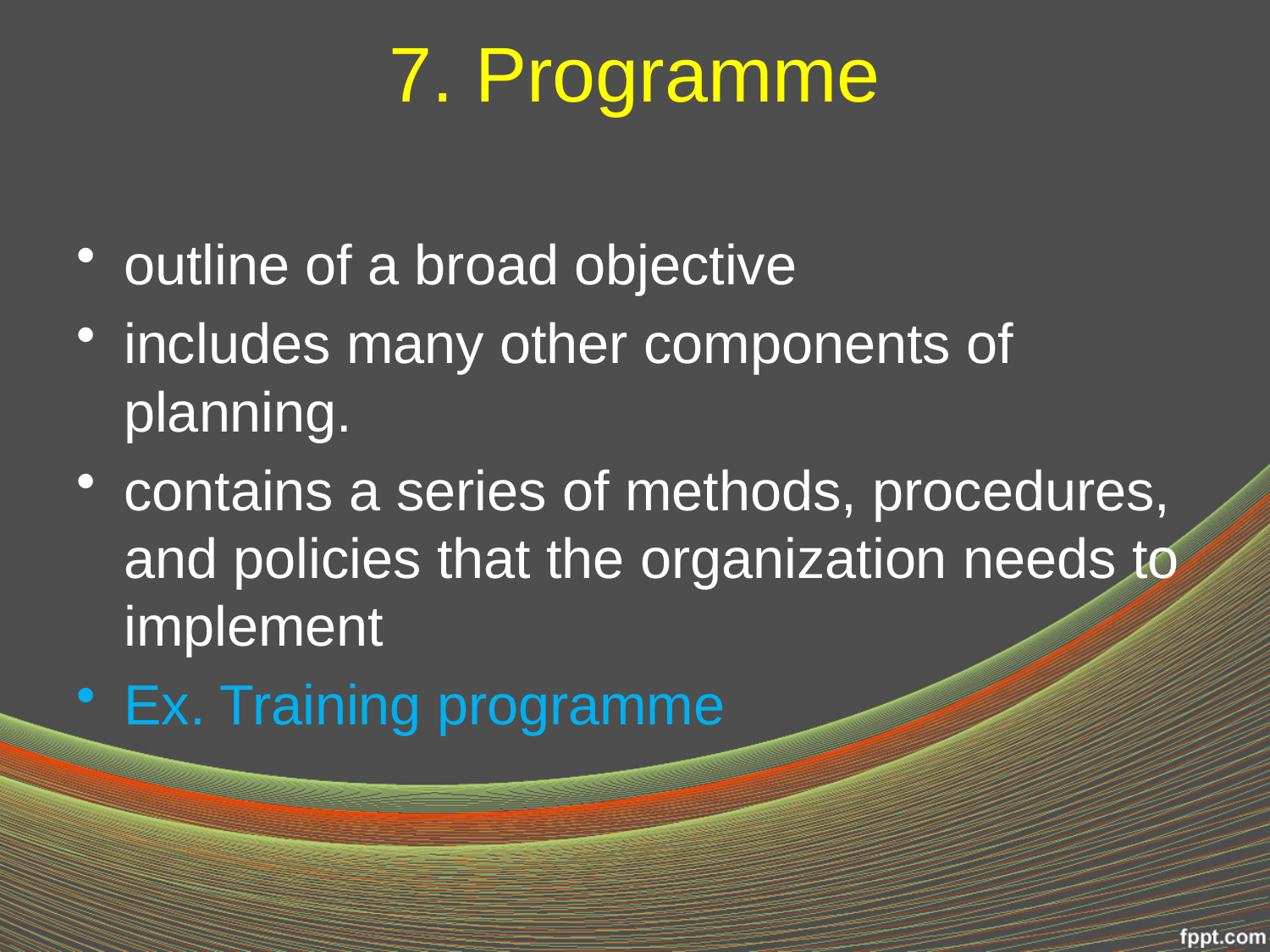

# 7. Programme
outline of a broad objective
includes many other components of planning.
contains a series of methods, procedures, and policies that the organization needs to implement
Ex. Training programme